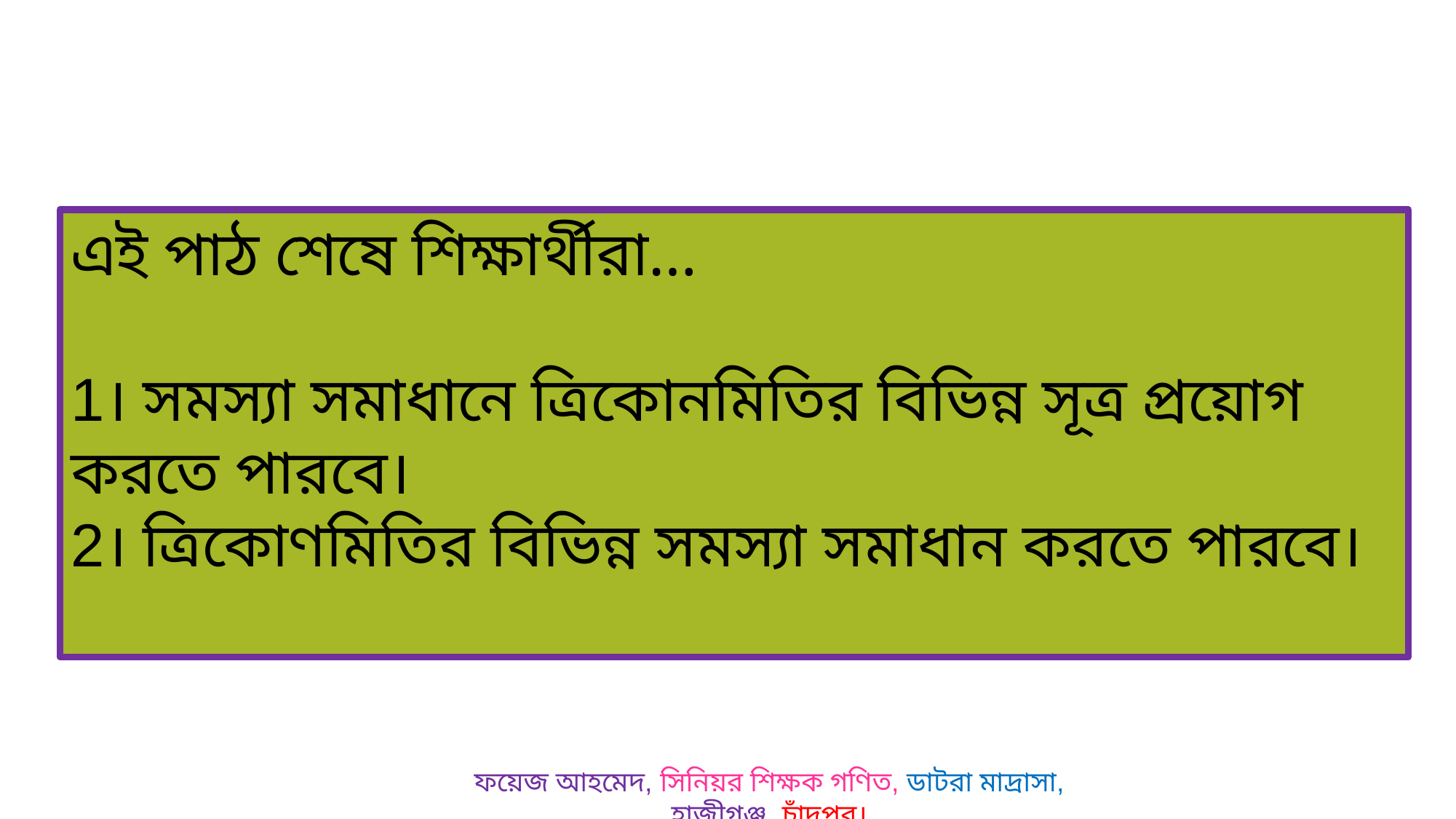

এই পাঠ শেষে শিক্ষার্থীরা…

1। সমস্যা সমাধানে ত্রিকোনমিতির বিভিন্ন সূত্র প্রয়োগ করতে পারবে।
2। ত্রিকোণমিতির বিভিন্ন সমস্যা সমাধান করতে পারবে।